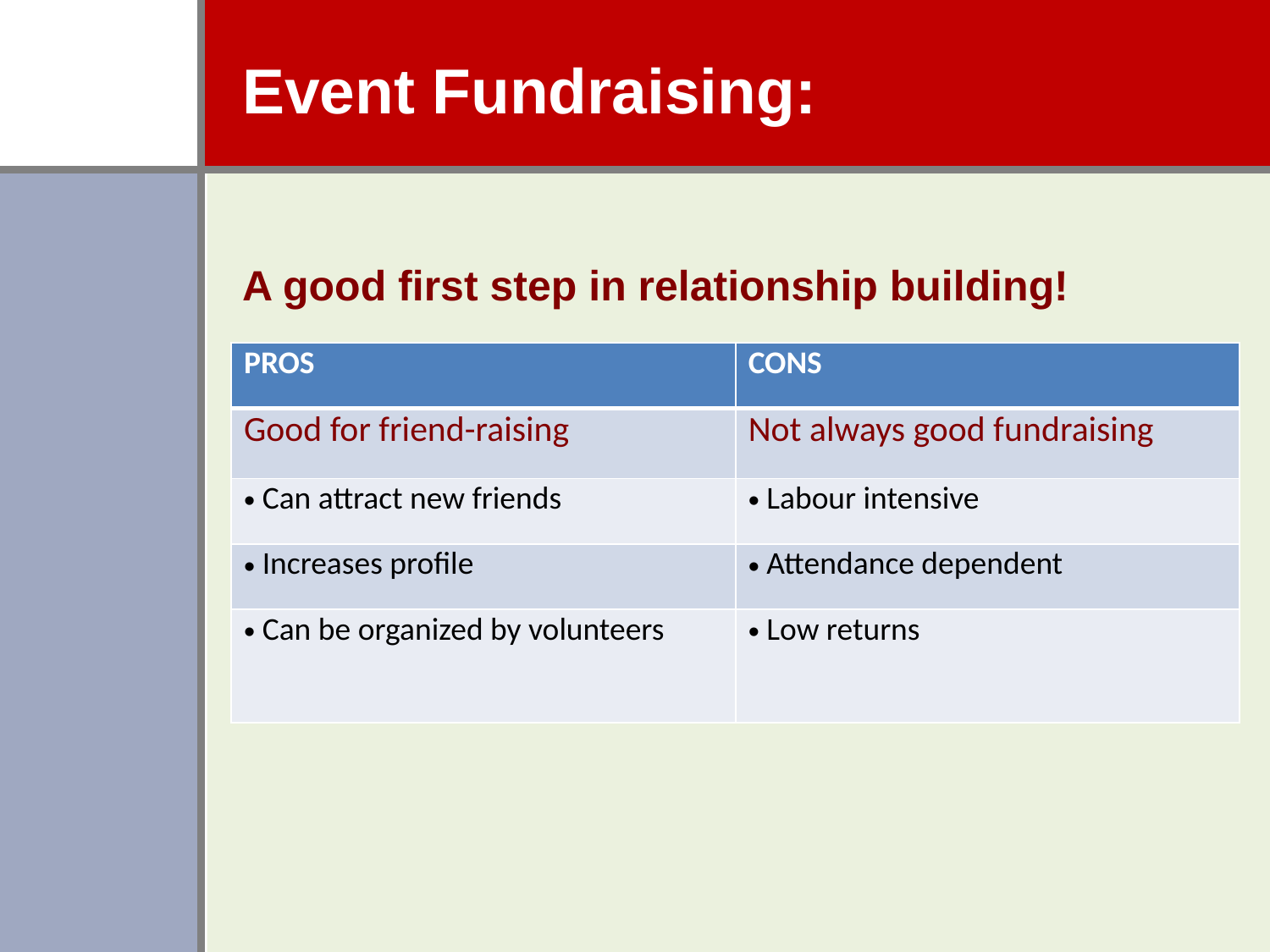

Event Fundraising:

A good first step in relationship building!
| PROS | CONS |
| --- | --- |
| Good for friend-raising | Not always good fundraising |
| Can attract new friends | Labour intensive |
| Increases profile | Attendance dependent |
| Can be organized by volunteers | Low returns |